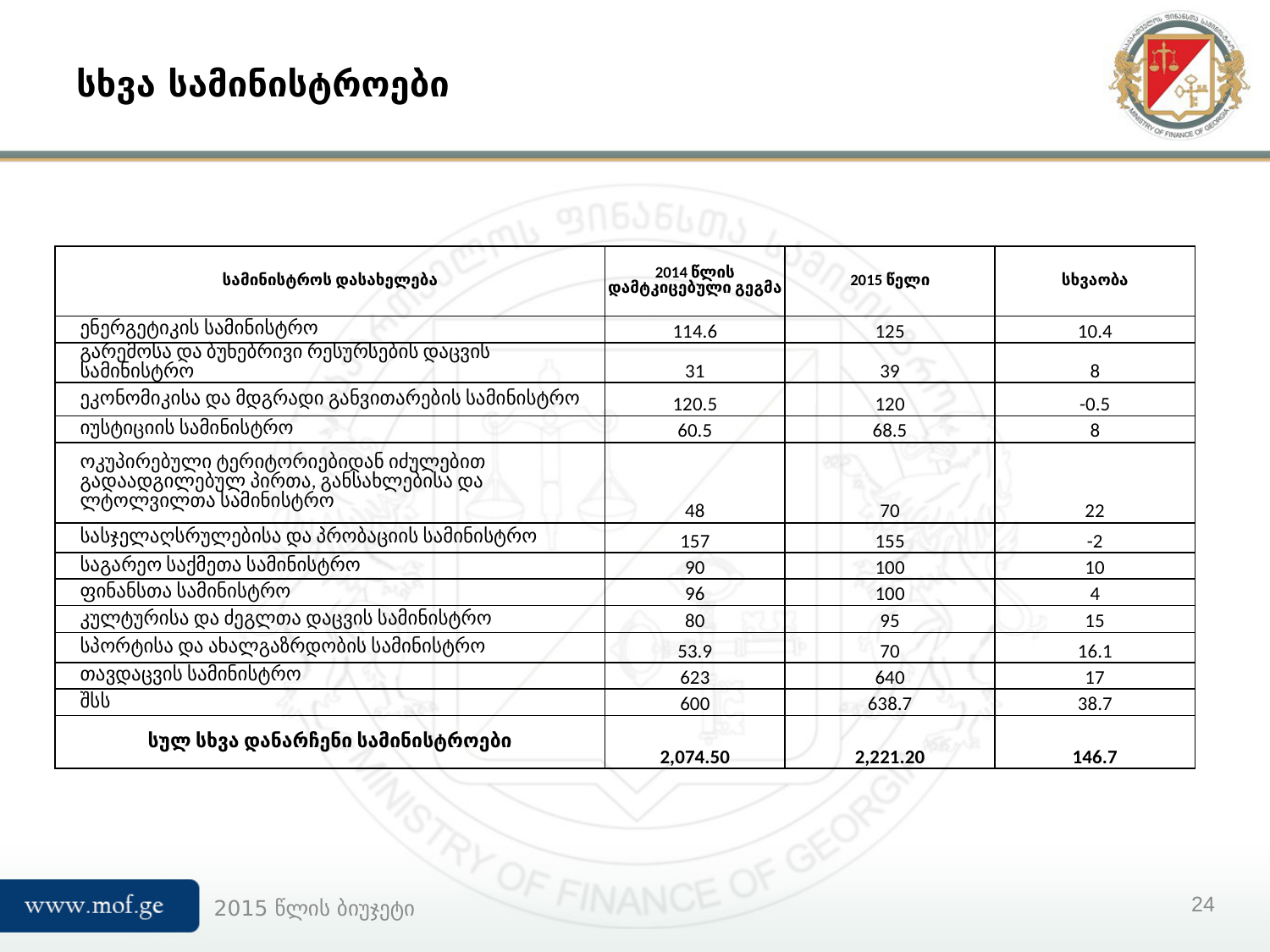

# სხვა სამინისტროები
| სამინისტროს დასახელება | 2014 წლის დამტკიცებული გეგმა | 2015 წელი | სხვაობა |
| --- | --- | --- | --- |
| ენერგეტიკის სამინისტრო | 114.6 | 125 | 10.4 |
| გარემოსა და ბუნებრივი რესურსების დაცვის სამინისტრო | 31 | 39 | 8 |
| ეკონომიკისა და მდგრადი განვითარების სამინისტრო | 120.5 | 120 | -0.5 |
| იუსტიციის სამინისტრო | 60.5 | 68.5 | 8 |
| ოკუპირებული ტერიტორიებიდან იძულებით გადაადგილებულ პირთა, განსახლებისა და ლტოლვილთა სამინისტრო | 48 | 70 | 22 |
| სასჯელაღსრულებისა და პრობაციის სამინისტრო | 157 | 155 | -2 |
| საგარეო საქმეთა სამინისტრო | 90 | 100 | 10 |
| ფინანსთა სამინისტრო | 96 | 100 | 4 |
| კულტურისა და ძეგლთა დაცვის სამინისტრო | 80 | 95 | 15 |
| სპორტისა და ახალგაზრდობის სამინისტრო | 53.9 | 70 | 16.1 |
| თავდაცვის სამინისტრო | 623 | 640 | 17 |
| შსს | 600 | 638.7 | 38.7 |
| სულ სხვა დანარჩენი სამინისტროები | 2,074.50 | 2,221.20 | 146.7 |
24
2015 წლის ბიუჯეტი